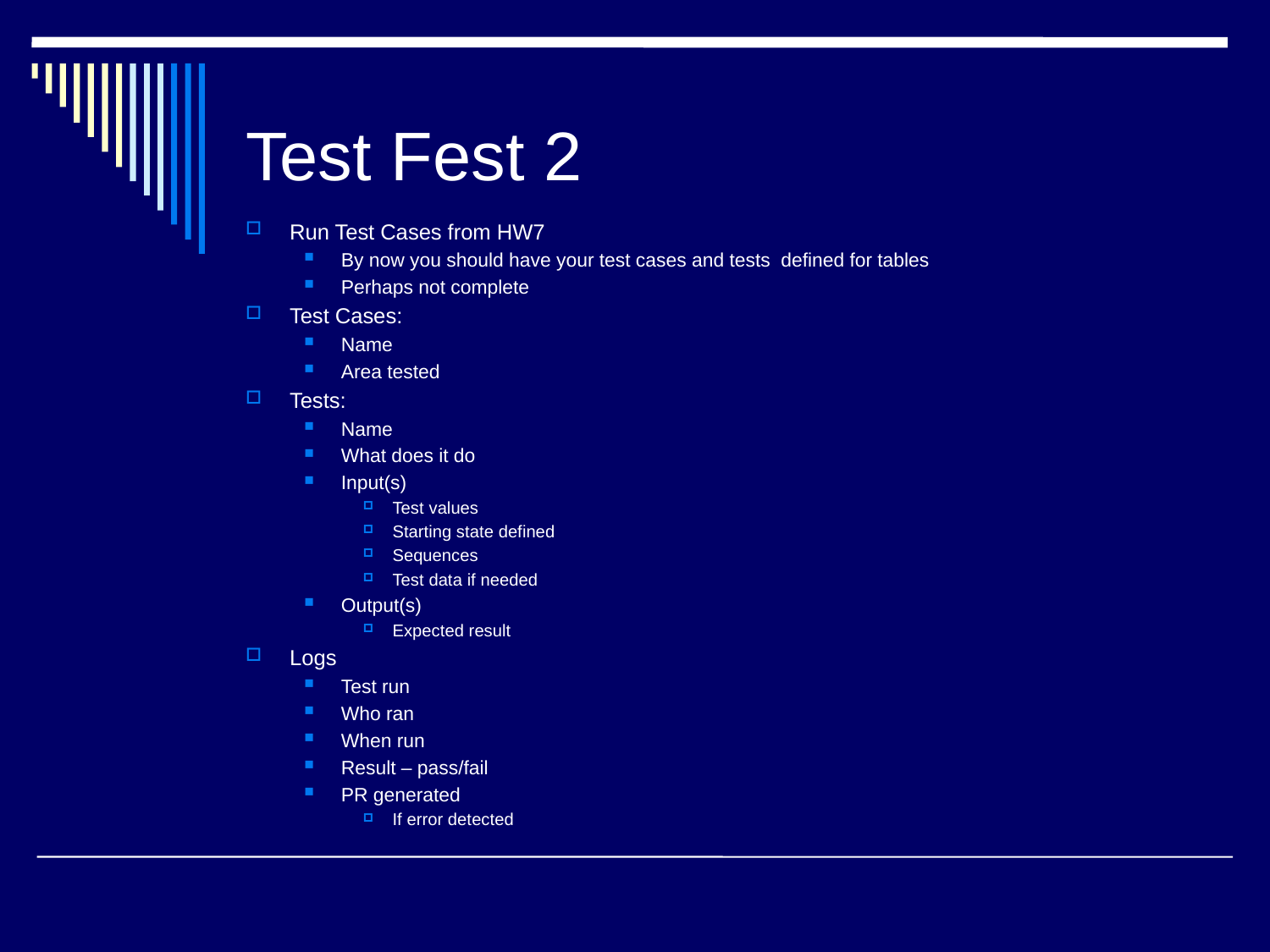

# Test Fest 2
Run Test Cases from HW7
By now you should have your test cases and tests  defined for tables
Perhaps not complete
Test Cases:
Name
Area tested
Tests:
Name
What does it do
Input(s)
Test values
Starting state defined
Sequences
Test data if needed
Output(s)
Expected result
Logs
Test run
Who ran
When run
Result – pass/fail
PR generated
If error detected